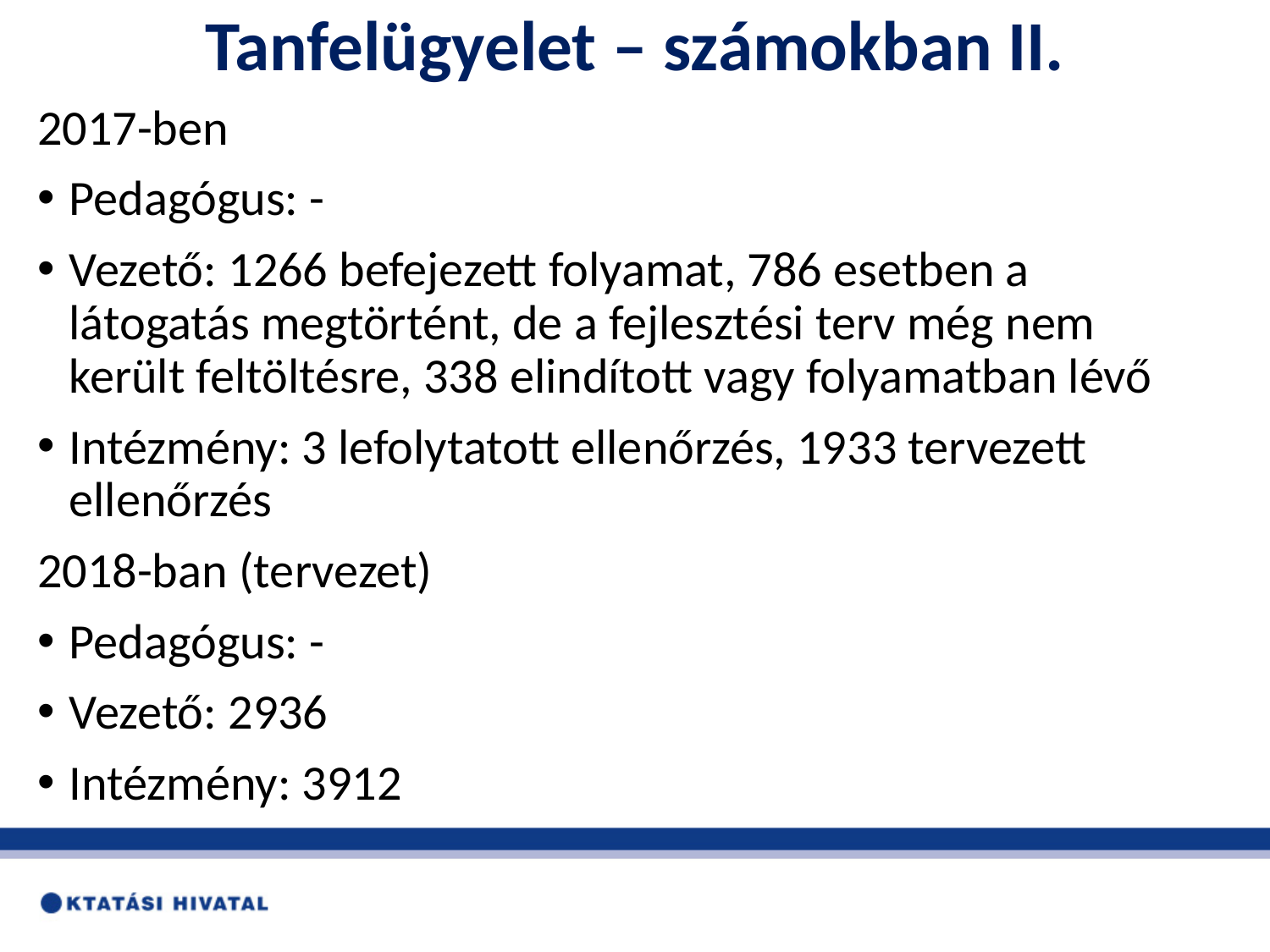

# Tanfelügyelet – számokban II.
2017-ben
Pedagógus: -
Vezető: 1266 befejezett folyamat, 786 esetben a látogatás megtörtént, de a fejlesztési terv még nem került feltöltésre, 338 elindított vagy folyamatban lévő
Intézmény: 3 lefolytatott ellenőrzés, 1933 tervezett ellenőrzés
2018-ban (tervezet)
Pedagógus: -
Vezető: 2936
Intézmény: 3912